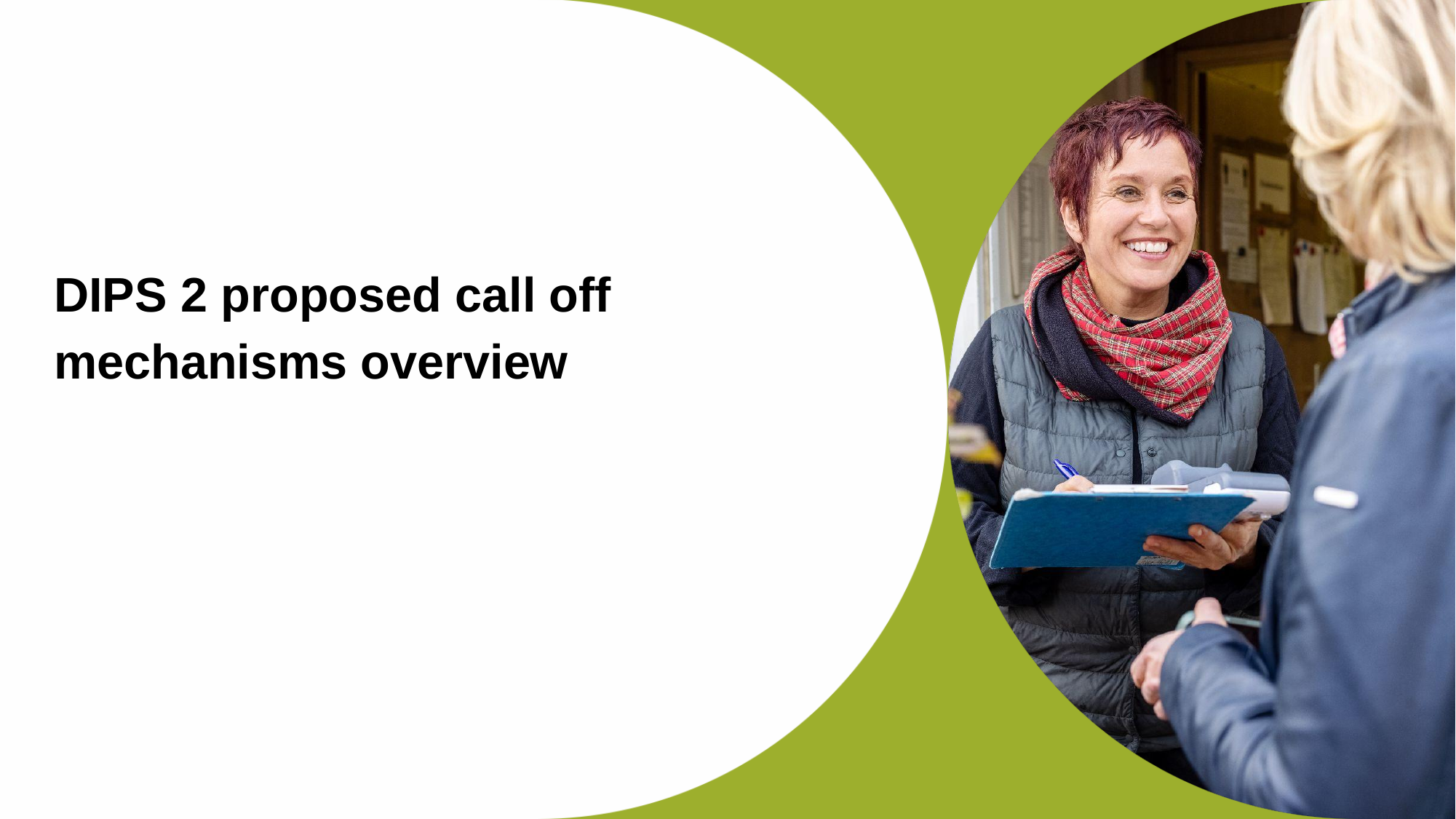

DIPS 2 proposed call off mechanisms overview